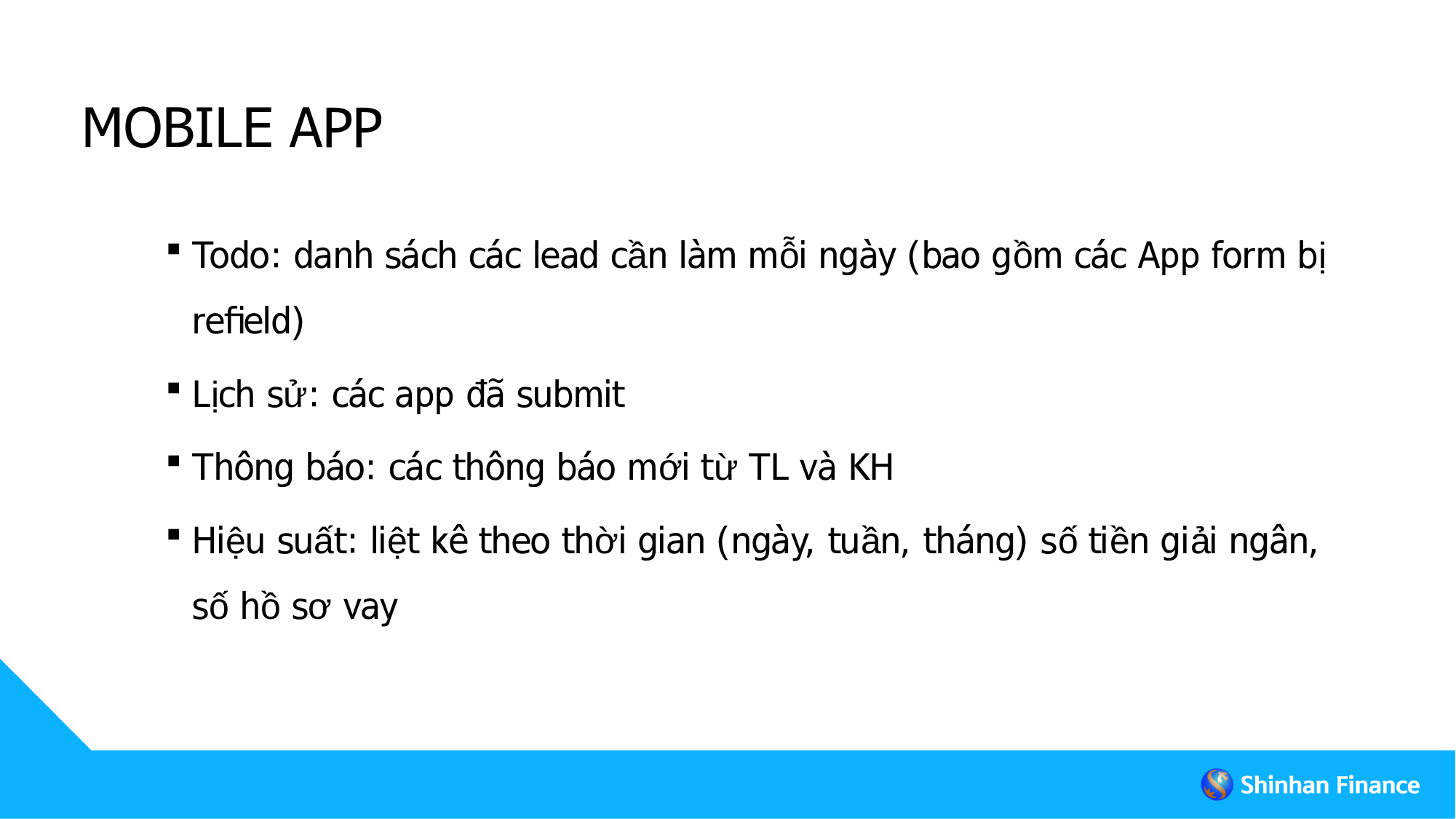

# MOBILE APP
Todo: danh sách các lead cần làm mỗi ngày (bao gồm các App form bị refield)
Lịch sử: các app đã submit
Thông báo: các thông báo mới từ TL và KH
Hiệu suất: liệt kê theo thời gian (ngày, tuần, tháng) số tiền giải ngân, số hồ sơ vay